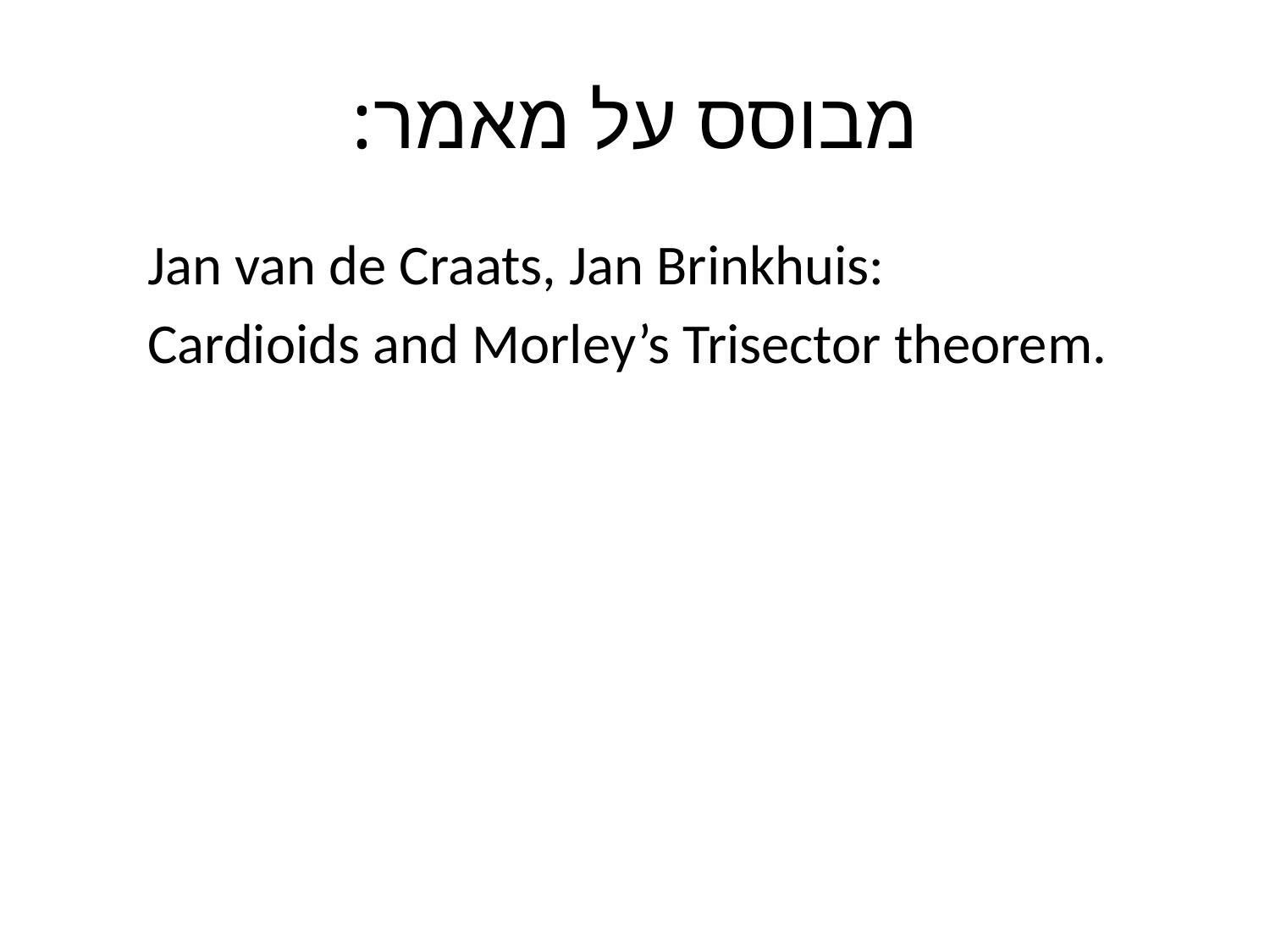

# מבוסס על מאמר:
Jan van de Craats, Jan Brinkhuis:
Cardioids and Morley’s Trisector theorem.